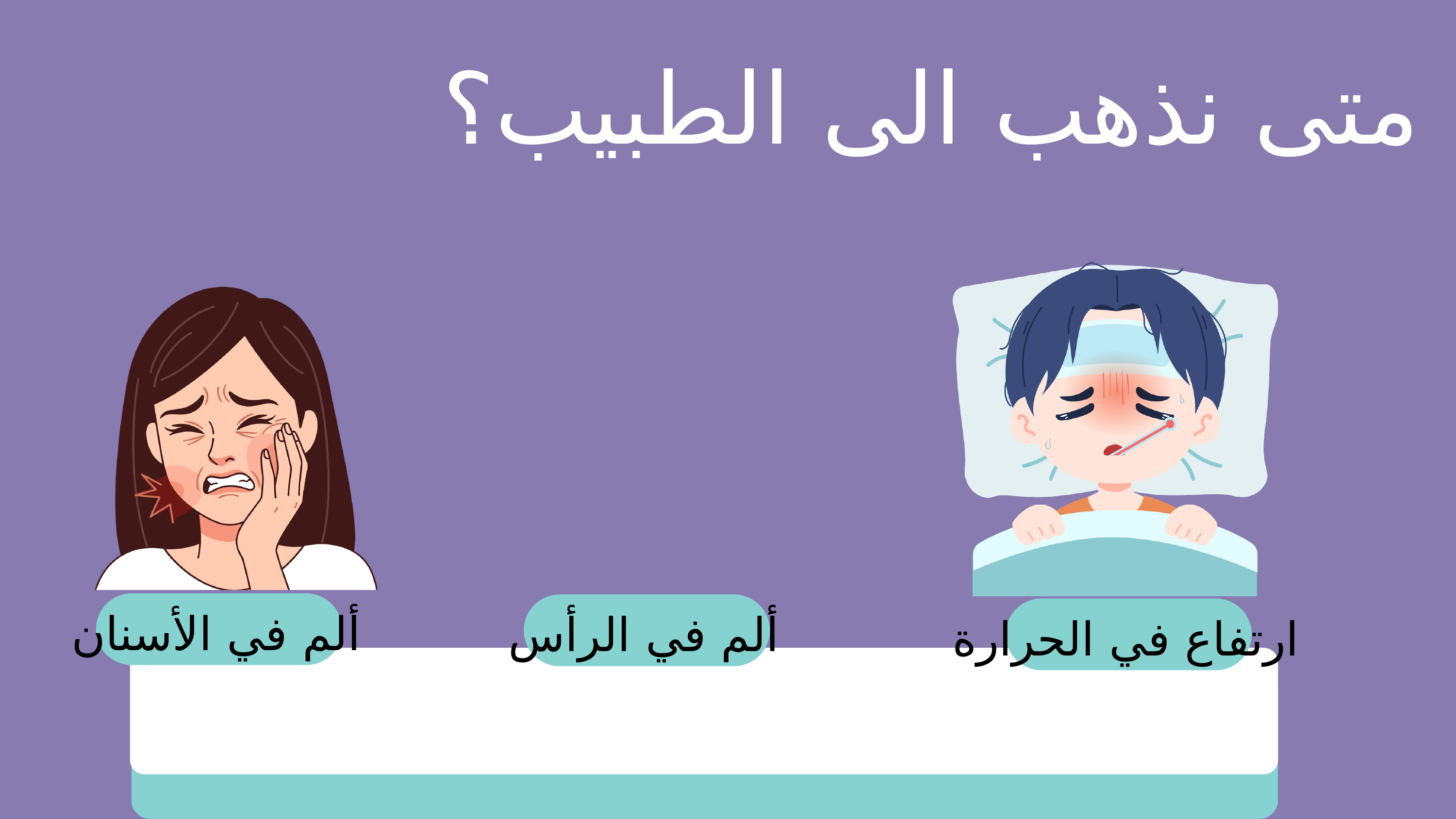

متى نذهب الى الطبيب؟

ألم في الأسنان
ألم في الرأس

ارتفاع في الحرارة